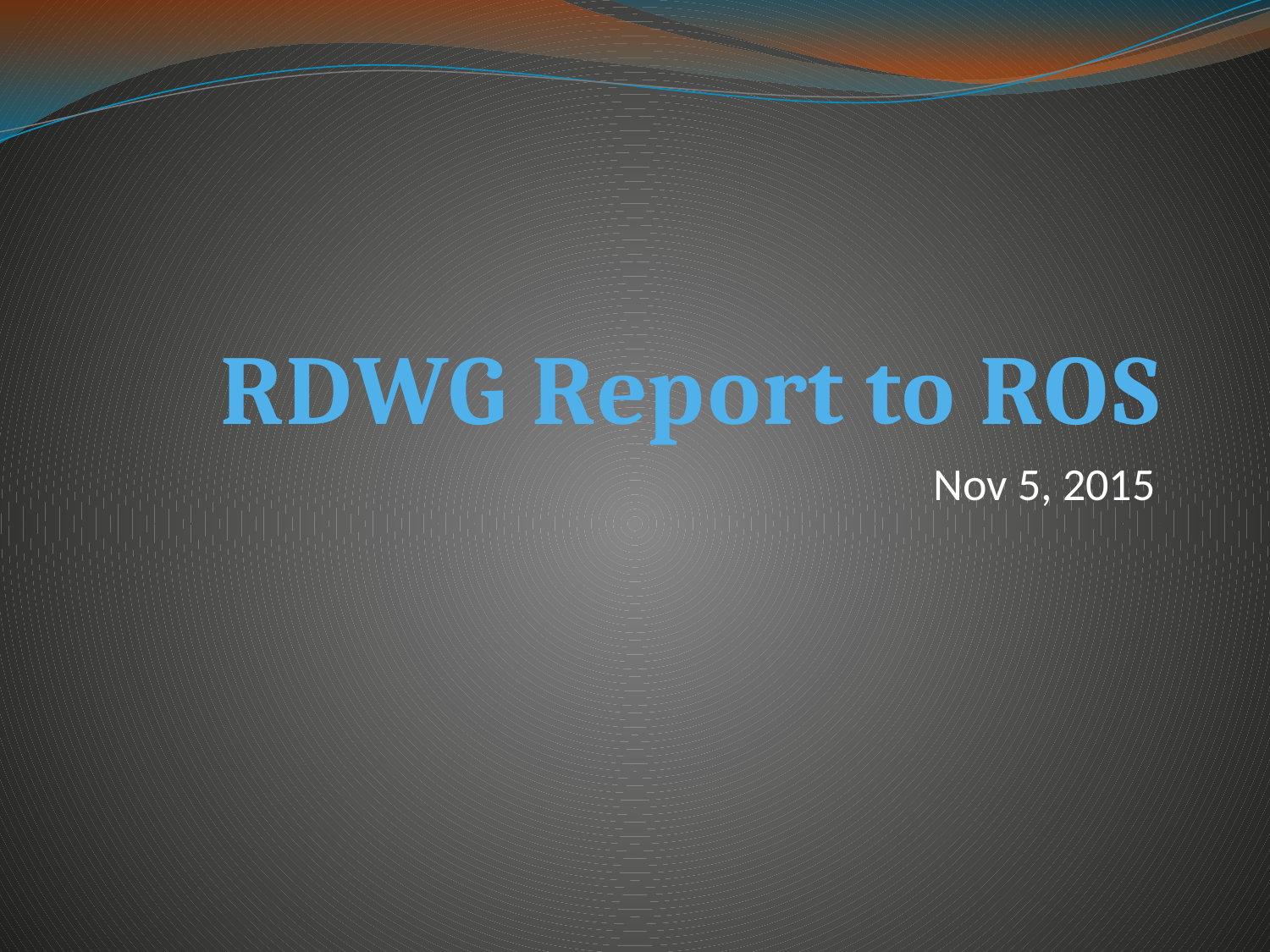

# RDWG Report to ROS
Nov 5, 2015